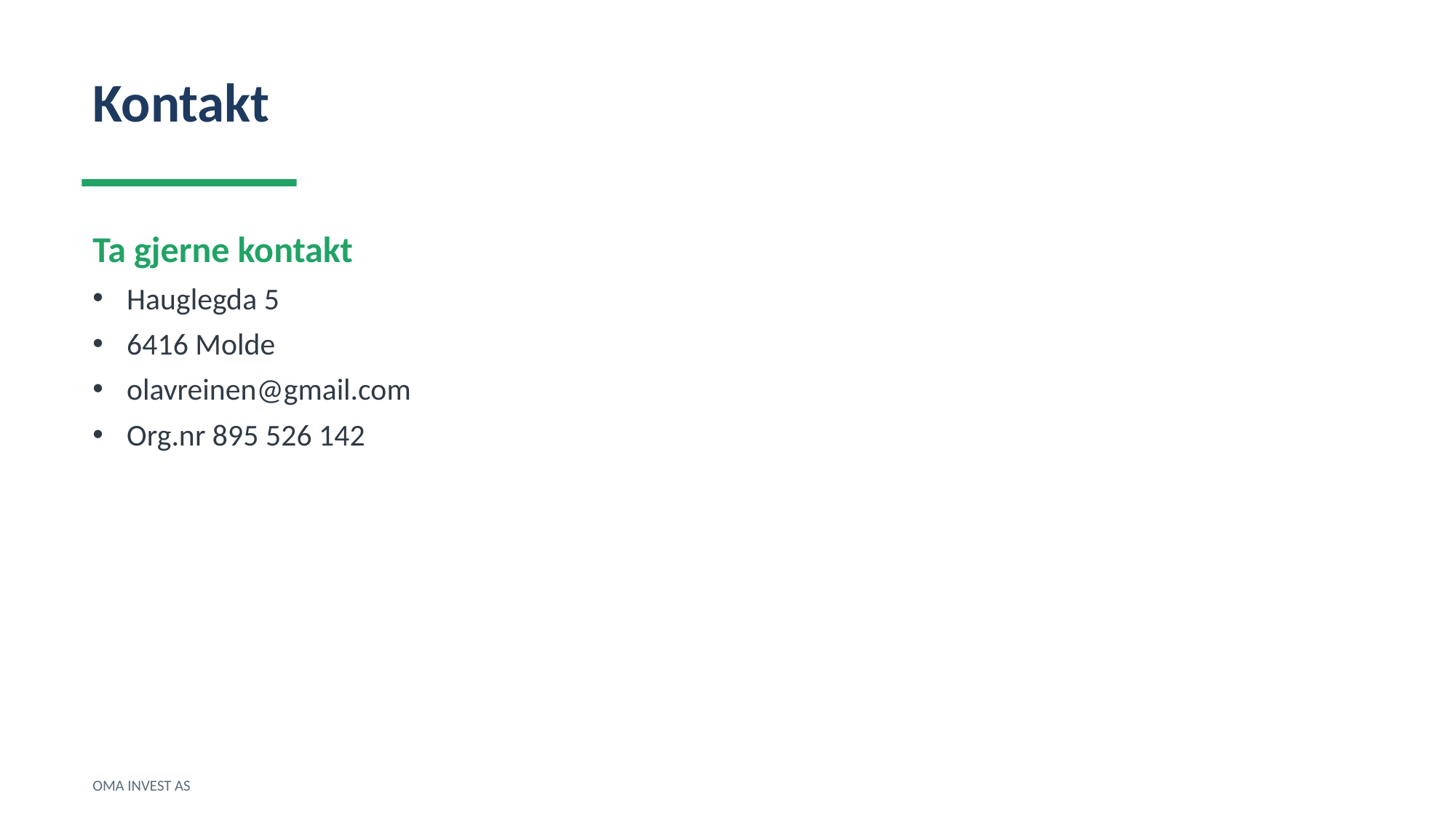

Kontakt

Ta gjerne kontakt
Hauglegda 5
6416 Molde
olavreinen@gmail.com
Org.nr 895 526 142
OMA INVEST AS